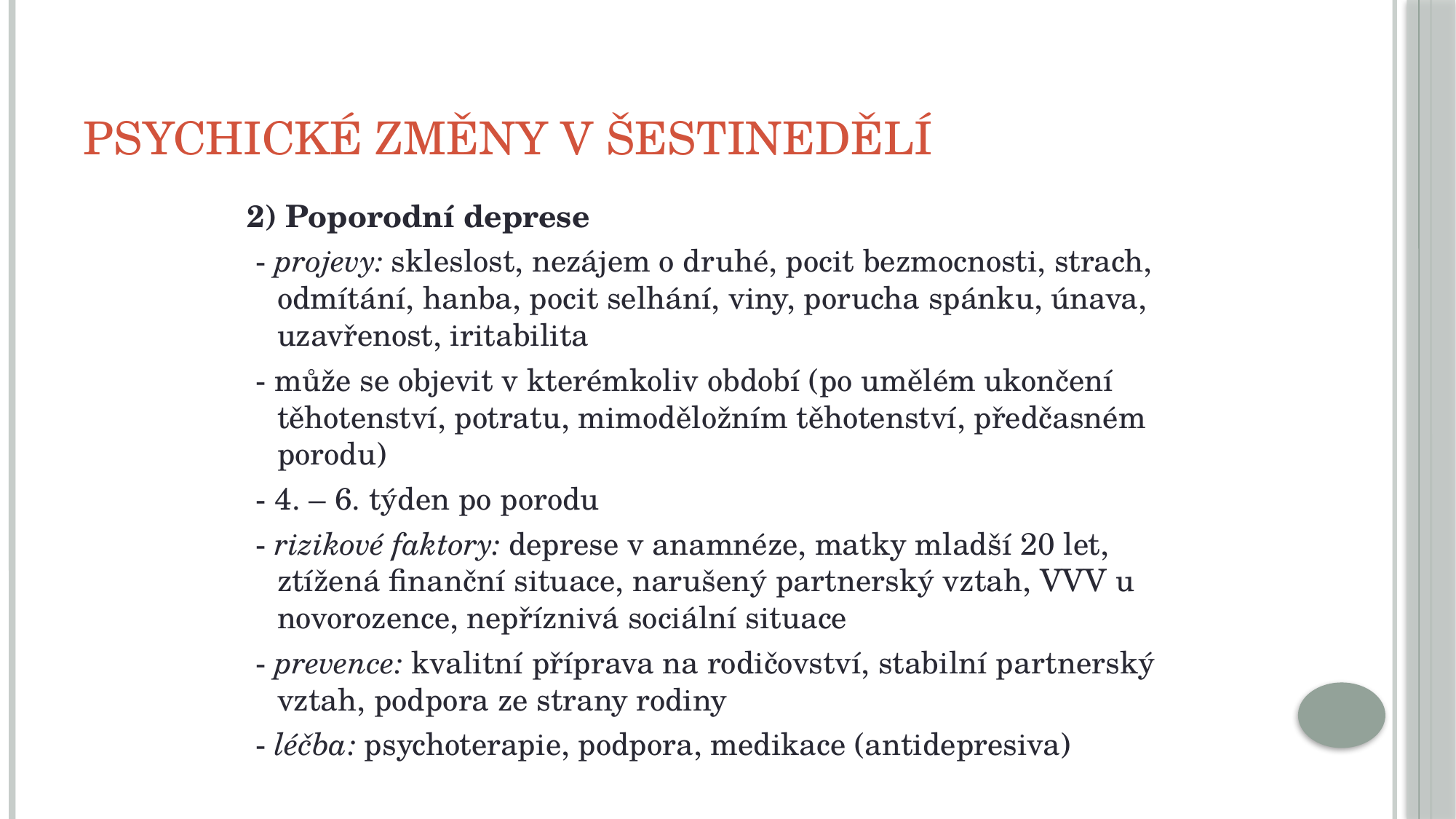

# Psychické změny v šestinedělí
2) Poporodní deprese
 - projevy: skleslost, nezájem o druhé, pocit bezmocnosti, strach, odmítání, hanba, pocit selhání, viny, porucha spánku, únava, uzavřenost, iritabilita
 - může se objevit v kterémkoliv období (po umělém ukončení těhotenství, potratu, mimoděložním těhotenství, předčasném porodu)
 - 4. – 6. týden po porodu
 - rizikové faktory: deprese v anamnéze, matky mladší 20 let, ztížená finanční situace, narušený partnerský vztah, VVV u novorozence, nepříznivá sociální situace
 - prevence: kvalitní příprava na rodičovství, stabilní partnerský vztah, podpora ze strany rodiny
 - léčba: psychoterapie, podpora, medikace (antidepresiva)